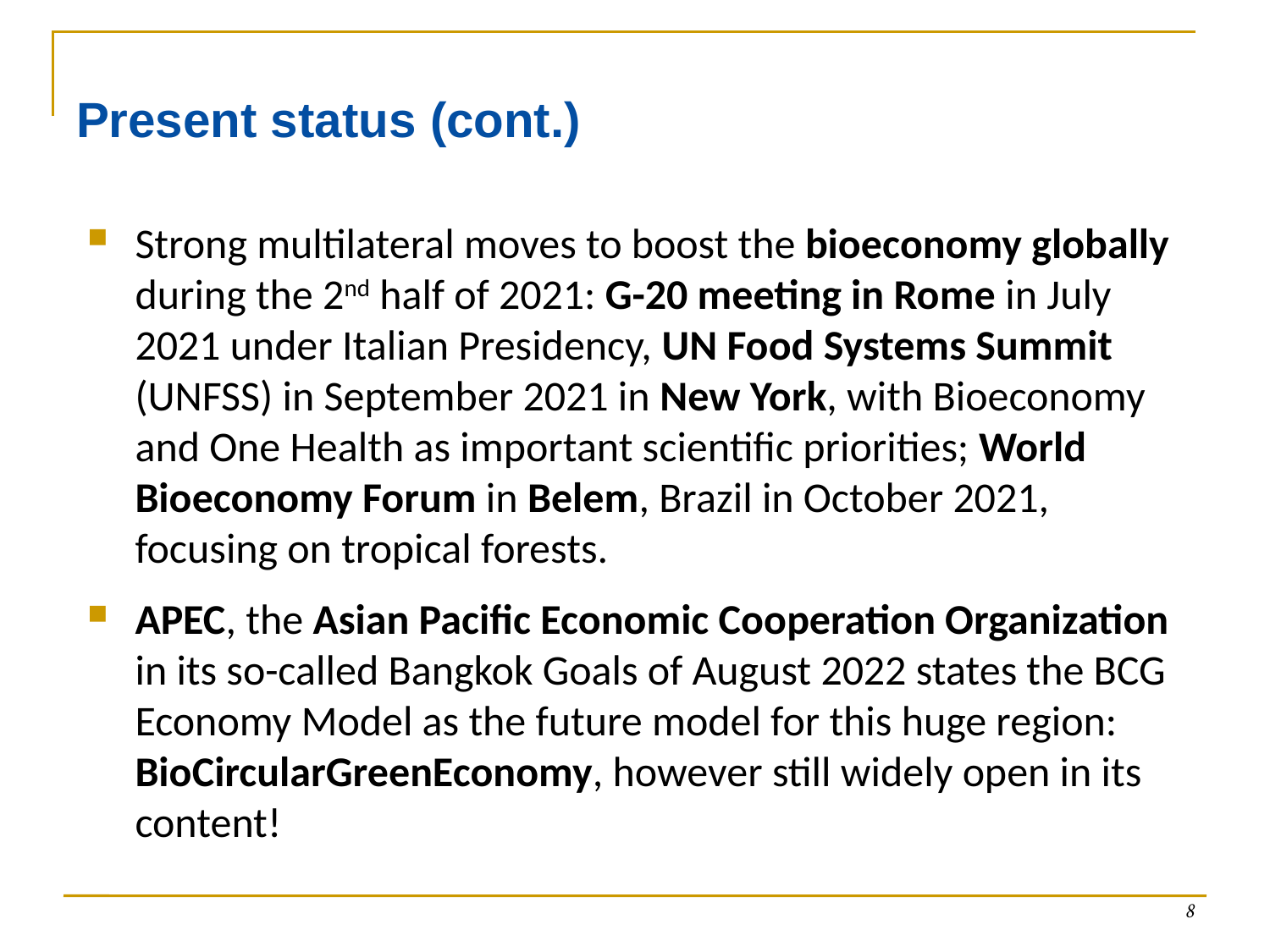

# Present status (cont.)
Strong multilateral moves to boost the bioeconomy globally during the 2nd half of 2021: G-20 meeting in Rome in July 2021 under Italian Presidency, UN Food Systems Summit (UNFSS) in September 2021 in New York, with Bioeconomy and One Health as important scientific priorities; World Bioeconomy Forum in Belem, Brazil in October 2021, focusing on tropical forests.
APEC, the Asian Pacific Economic Cooperation Organization in its so-called Bangkok Goals of August 2022 states the BCG Economy Model as the future model for this huge region: BioCircularGreenEconomy, however still widely open in its content!
8